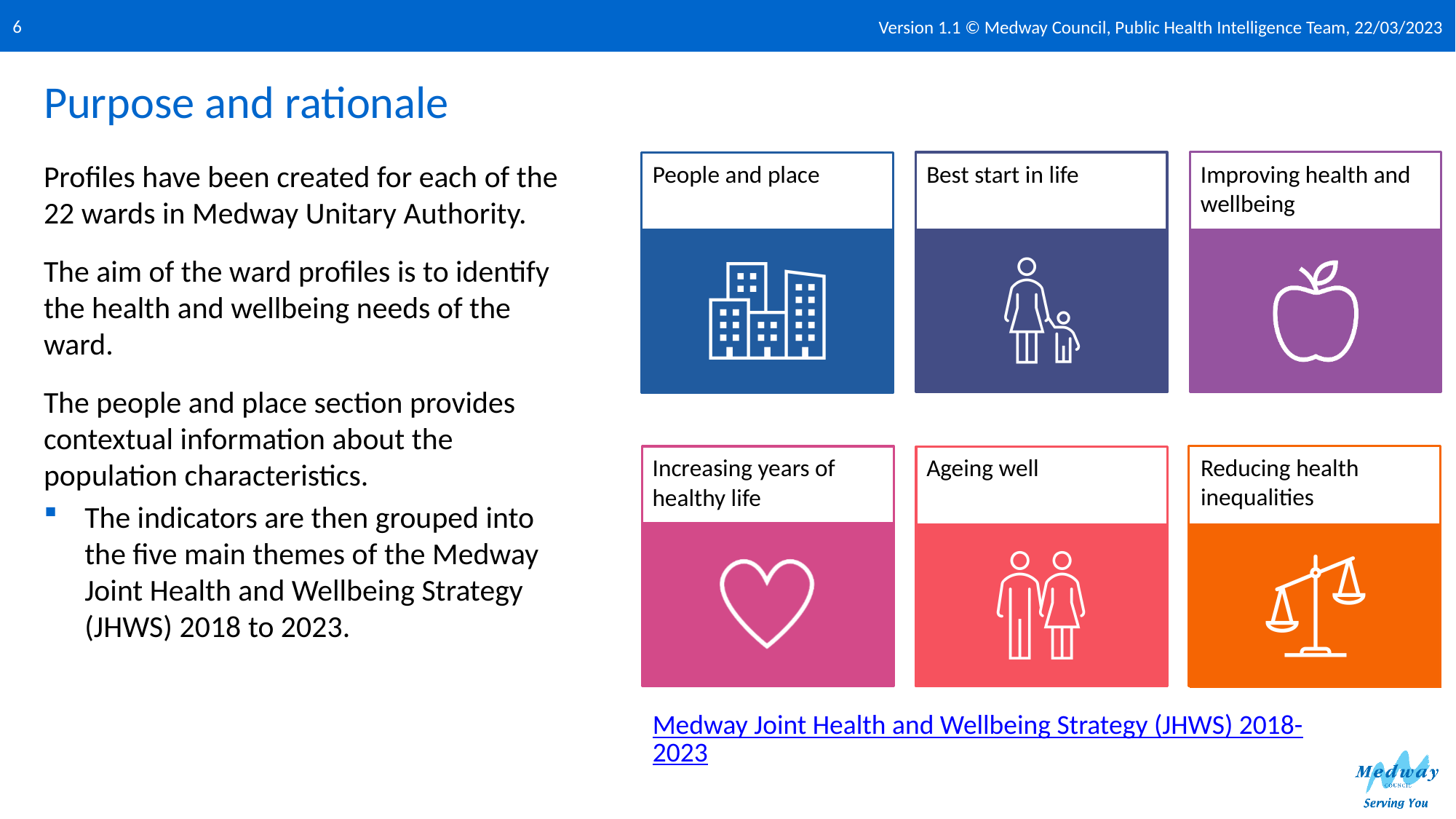

Version 1.1 © Medway Council, Public Health Intelligence Team, 22/03/2023
6
# Purpose and rationale
Profiles have been created for each of the 22 wards in Medway Unitary Authority.
The aim of the ward profiles is to identify the health and wellbeing needs of the ward.
The people and place section provides contextual information about the population characteristics.
The indicators are then grouped into the five main themes of the Medway Joint Health and Wellbeing Strategy (JHWS) 2018 to 2023.
Medway Joint Health and Wellbeing Strategy (JHWS) 2018-2023